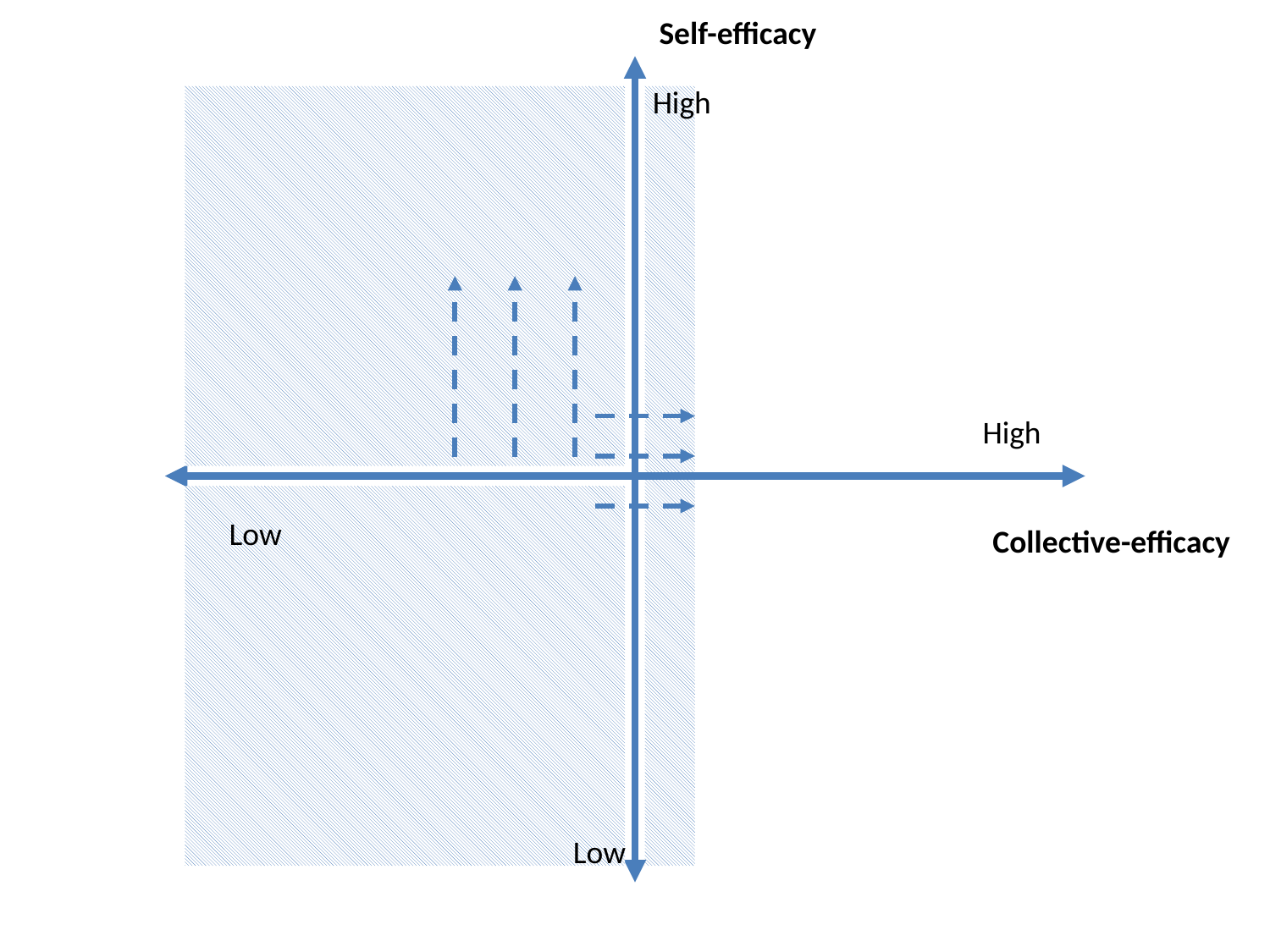

Self-efficacy
High

High

Low
Low
Collective-efficacy
Low
Low